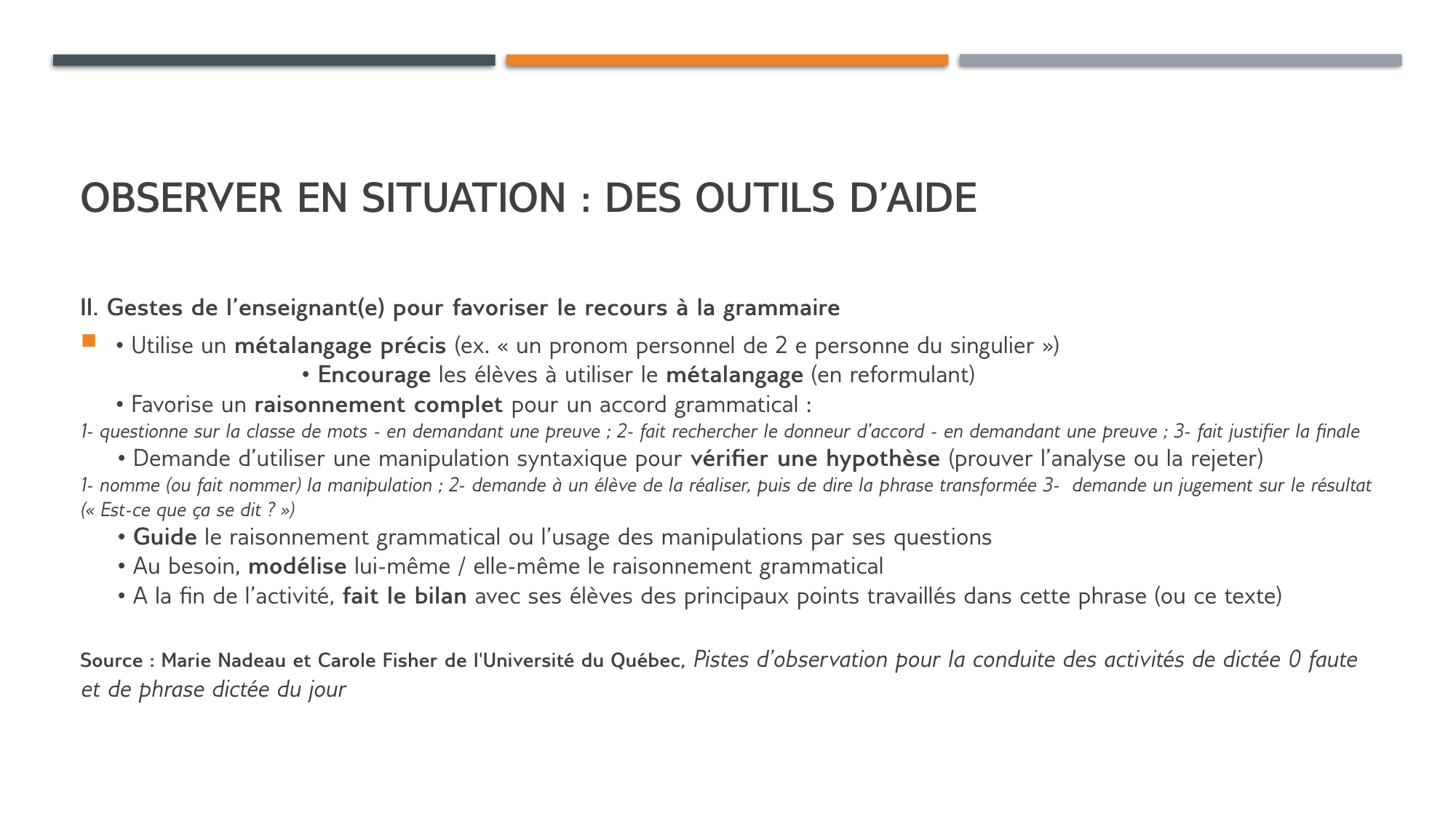

# Observer en situation : des outils d’Aide
II. Gestes de l’enseignant(e) pour favoriser le recours à la grammaire
• Utilise un métalangage précis (ex. « un pronom personnel de 2 e personne du singulier »)                                                                    • Encourage les élèves à utiliser le métalangage (en reformulant)
• Favorise un raisonnement complet pour un accord grammatical :
1- questionne sur la classe de mots - en demandant une preuve ; 2- fait rechercher le donneur d’accord - en demandant une preuve ; 3- fait justifier la finale
     • Demande d’utiliser une manipulation syntaxique pour vérifier une hypothèse (prouver l’analyse ou la rejeter)
1- nomme (ou fait nommer) la manipulation ; 2- demande à un élève de la réaliser, puis de dire la phrase transformée 3-  demande un jugement sur le résultat (« Est-ce que ça se dit ? »)
     • Guide le raisonnement grammatical ou l’usage des manipulations par ses questions
     • Au besoin, modélise lui-même / elle-même le raisonnement grammatical
     • A la fin de l’activité, fait le bilan avec ses élèves des principaux points travaillés dans cette phrase (ou ce texte)

Source : Marie Nadeau et Carole Fisher de l'Université du Québec, Pistes d’observation pour la conduite des activités de dictée 0 faute et de phrase dictée du jour